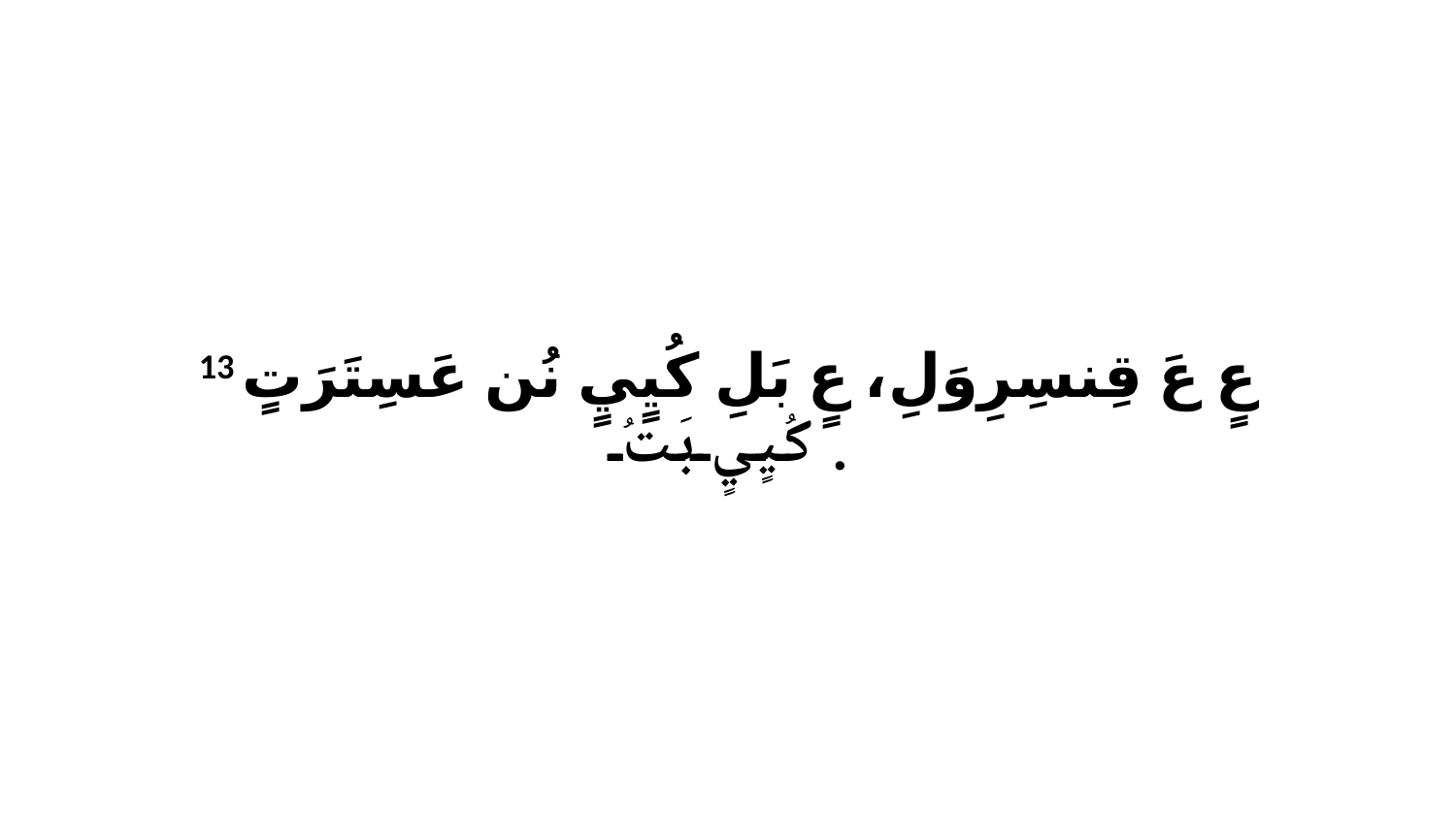

13 عٍ عَ قِنسِرِوَلِ، عٍ بَلِ كُيٍيٍ نُن عَسِتَرَتٍ كُيٍيٍ بَتُ.